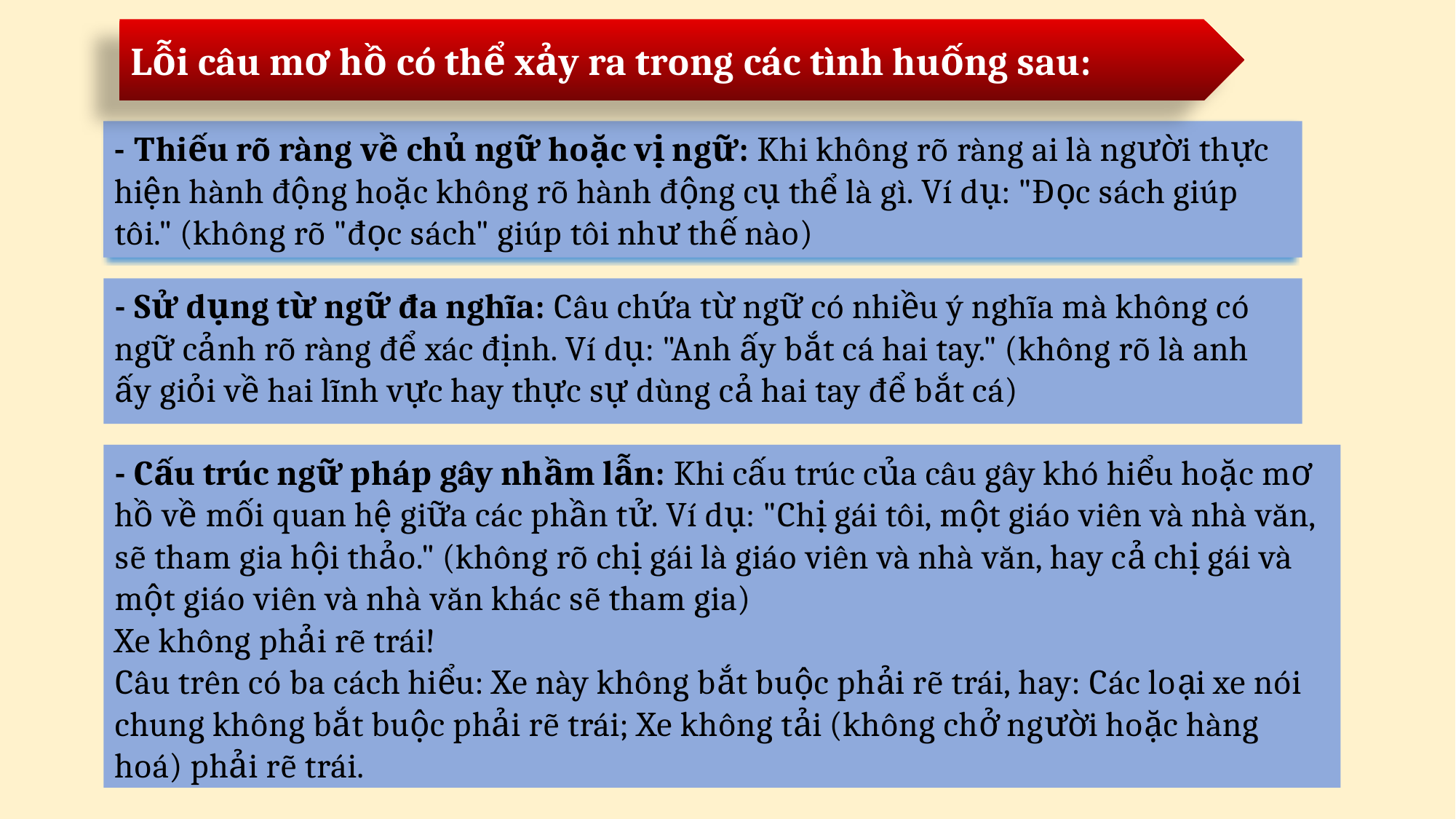

Lỗi câu mơ hồ có thể xảy ra trong các tình huống sau:
- Thiếu rõ ràng về chủ ngữ hoặc vị ngữ: Khi không rõ ràng ai là người thực hiện hành động hoặc không rõ hành động cụ thể là gì. Ví dụ: "Đọc sách giúp tôi." (không rõ "đọc sách" giúp tôi như thế nào)
- Sử dụng từ ngữ đa nghĩa: Câu chứa từ ngữ có nhiều ý nghĩa mà không có ngữ cảnh rõ ràng để xác định. Ví dụ: "Anh ấy bắt cá hai tay." (không rõ là anh ấy giỏi về hai lĩnh vực hay thực sự dùng cả hai tay để bắt cá)
- Cấu trúc ngữ pháp gây nhầm lẫn: Khi cấu trúc của câu gây khó hiểu hoặc mơ hồ về mối quan hệ giữa các phần tử. Ví dụ: "Chị gái tôi, một giáo viên và nhà văn, sẽ tham gia hội thảo." (không rõ chị gái là giáo viên và nhà văn, hay cả chị gái và một giáo viên và nhà văn khác sẽ tham gia)
Xe không phải rẽ trái!
Câu trên có ba cách hiểu: Xe này không bắt buộc phải rẽ trái, hay: Các loại xe nói chung không bắt buộc phải rẽ trái; Xe không tải (không chở người hoặc hàng hoá) phải rẽ trái.